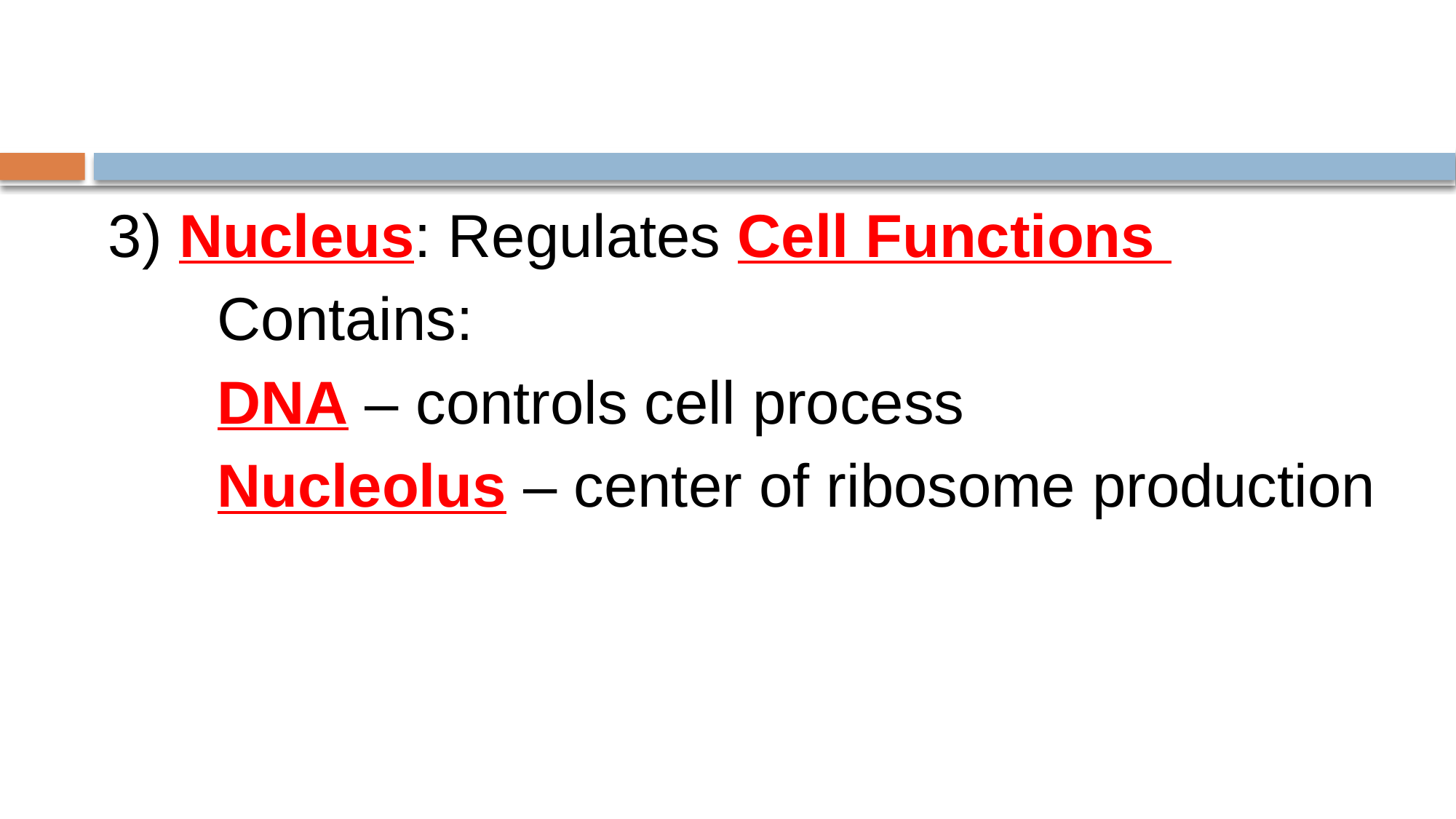

#
3) Nucleus: Regulates Cell Functions
	Contains:
	DNA – controls cell process
	Nucleolus – center of ribosome production